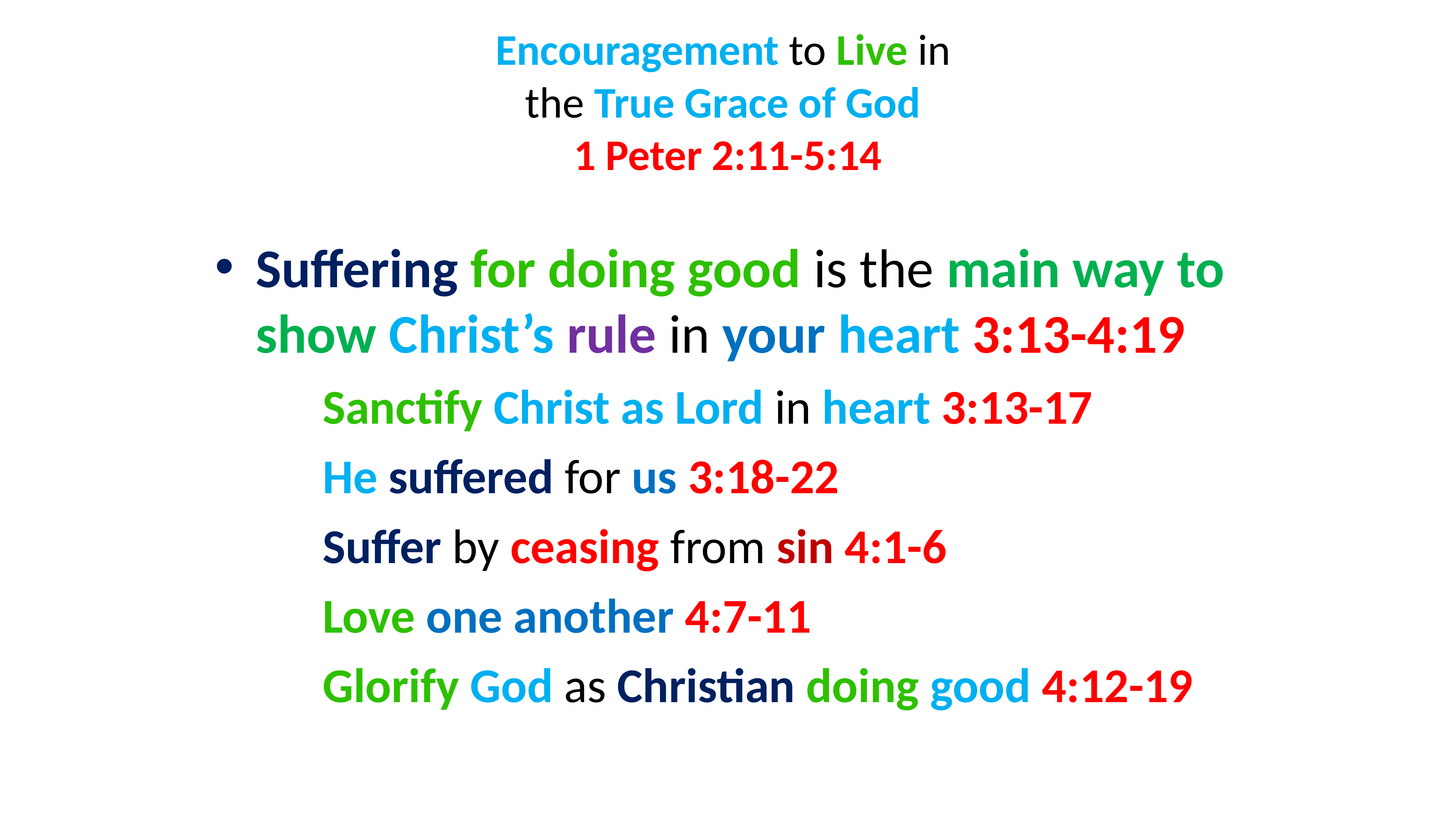

# Encouragement to Live in the True Grace of God 1 Peter 2:11-5:14
Suffering for doing good is the main way to show Christ’s rule in your heart 3:13-4:19
Sanctify Christ as Lord in heart 3:13-17
He suffered for us 3:18-22
Suffer by ceasing from sin 4:1-6
Love one another 4:7-11
Glorify God as Christian doing good 4:12-19